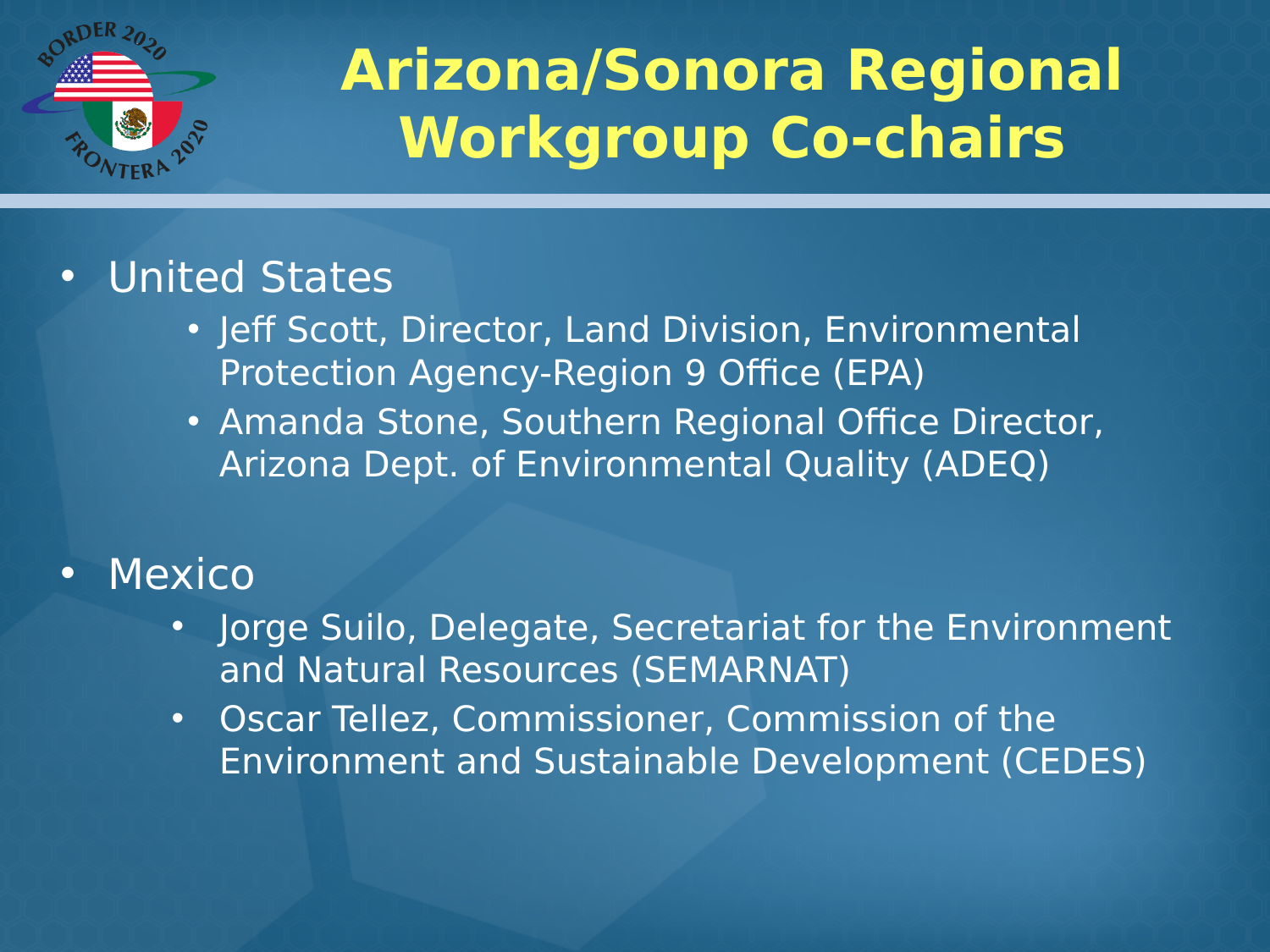

# Arizona/Sonora Regional Workgroup Co-chairs
United States
Jeff Scott, Director, Land Division, Environmental Protection Agency-Region 9 Office (EPA)
Amanda Stone, Southern Regional Office Director, Arizona Dept. of Environmental Quality (ADEQ)

Mexico
Jorge Suilo, Delegate, Secretariat for the Environment and Natural Resources (SEMARNAT)
Oscar Tellez, Commissioner, Commission of the Environment and Sustainable Development (CEDES)